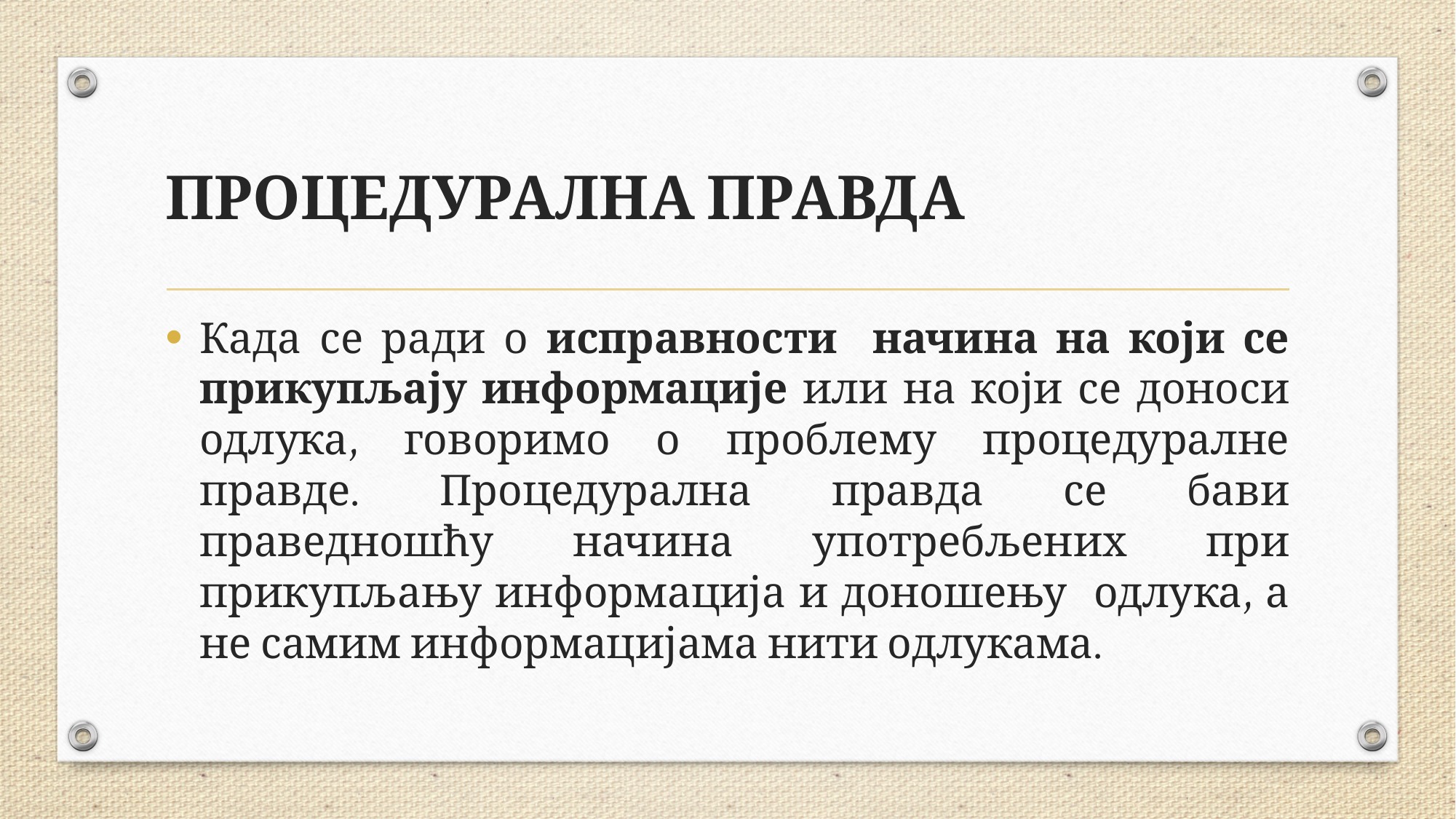

# ПРОЦЕДУРАЛНА ПРАВДА
Када се ради о исправности  начина на који се прикупљају информације или на који се доноси одлука, говоримо о проблему процедуралне правде. Процедурална правда се бави праведношћу начина употребљених при прикупљању информација и доношењу  одлука, а не самим информацијама нити одлукама.